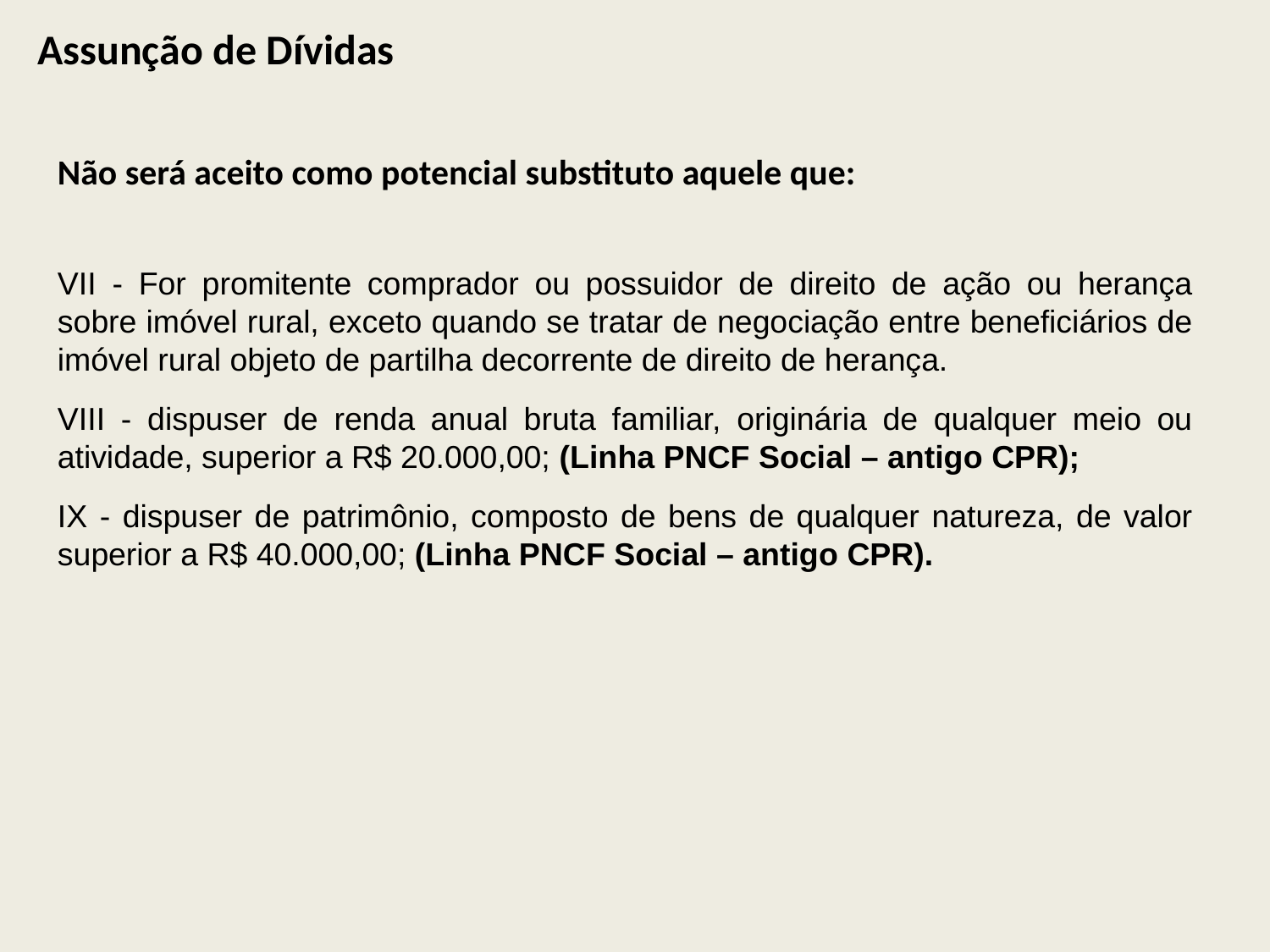

Assunção de Dívidas
Não será aceito como potencial substituto aquele que:

VII - For promitente comprador ou possuidor de direito de ação ou herança sobre imóvel rural, exceto quando se tratar de negociação entre beneficiários de imóvel rural objeto de partilha decorrente de direito de herança.
VIII - dispuser de renda anual bruta familiar, originária de qualquer meio ou atividade, superior a R$ 20.000,00; (Linha PNCF Social – antigo CPR);
IX - dispuser de patrimônio, composto de bens de qualquer natureza, de valor superior a R$ 40.000,00; (Linha PNCF Social – antigo CPR).